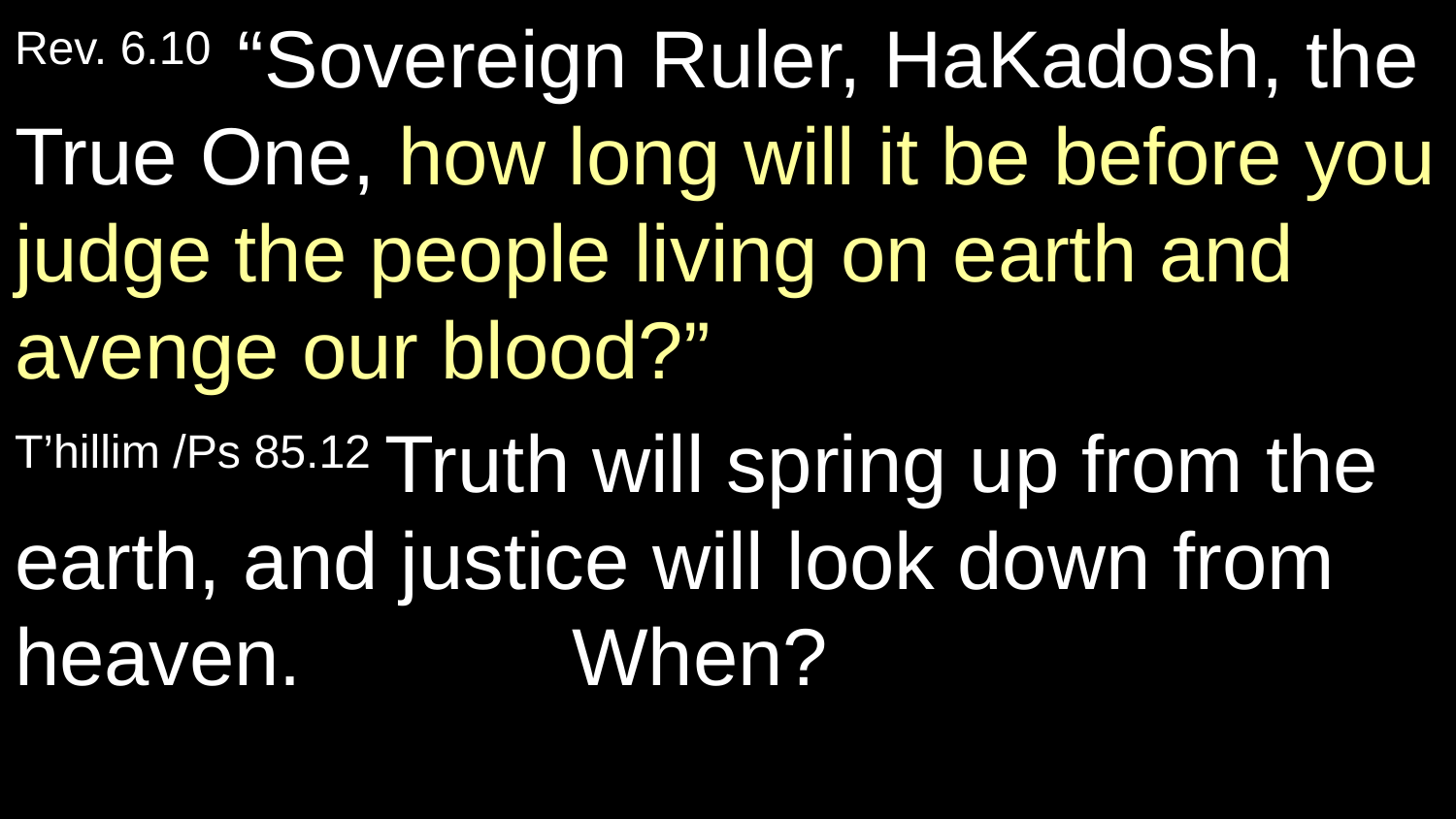

Rev. 6.10  “Sovereign Ruler, HaKadosh, the True One, how long will it be before you judge the people living on earth and avenge our blood?”
T’hillim /Ps 85.12 Truth will spring up from the earth, and justice will look down from heaven.            When?